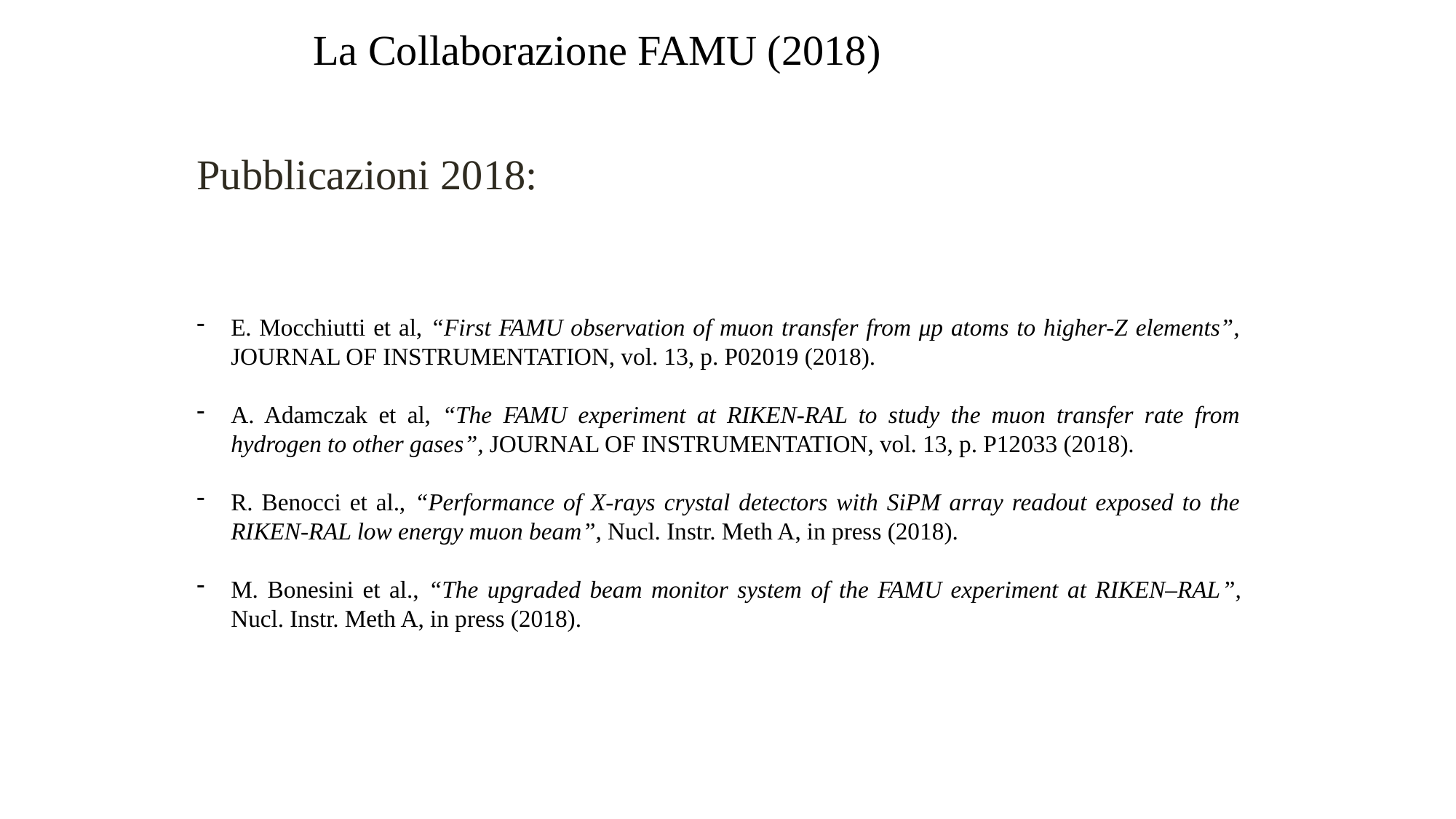

# La Collaborazione FAMU (2018)
Pubblicazioni 2018:
E. Mocchiutti et al, “First FAMU observation of muon transfer from μp atoms to higher-Z elements”, JOURNAL OF INSTRUMENTATION, vol. 13, p. P02019 (2018).

A. Adamczak et al, “The FAMU experiment at RIKEN-RAL to study the muon transfer rate from hydrogen to other gases”, JOURNAL OF INSTRUMENTATION, vol. 13, p. P12033 (2018).

R. Benocci et al., “Performance of X-rays crystal detectors with SiPM array readout exposed to the RIKEN-RAL low energy muon beam”, Nucl. Instr. Meth A, in press (2018).

M. Bonesini et al., “The upgraded beam monitor system of the FAMU experiment at RIKEN–RAL”, Nucl. Instr. Meth A, in press (2018).